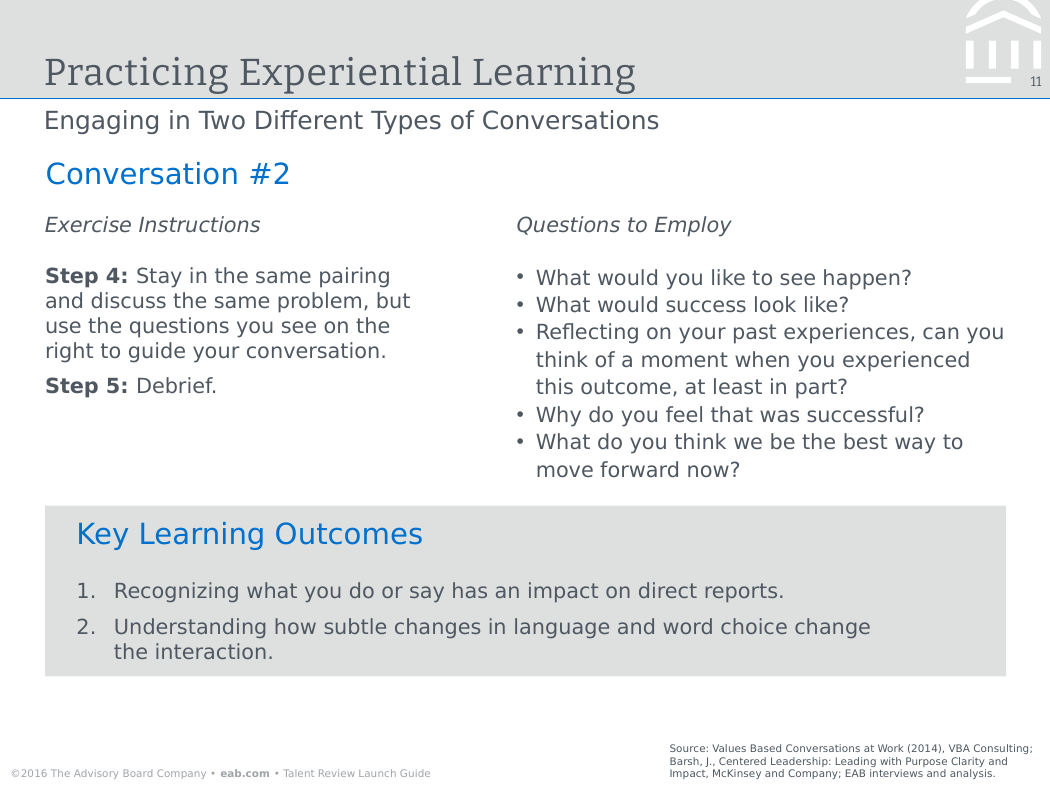

Practicing Experiential Learning
Engaging in Two Different Types of Conversations
Conversation #2
Exercise Instructions
Questions to Employ
What would you like to see happen?
What would success look like?
Reflecting on your past experiences, can you think of a moment when you experienced this outcome, at least in part?
Why do you feel that was successful?
What do you think we be the best way to move forward now?

Step 4: Stay in the same pairing and discuss the same problem, but use the questions you see on the right to guide your conversation.
Step 5: Debrief.

Key Learning Outcomes
Recognizing what you do or say has an impact on direct reports.
Understanding how subtle changes in language and word choice change
the interaction.

Source: Values Based Conversations at Work (2014), VBA Consulting; Barsh, J., Centered Leadership: Leading with Purpose Clarity and Impact, McKinsey and Company; EAB interviews and analysis.